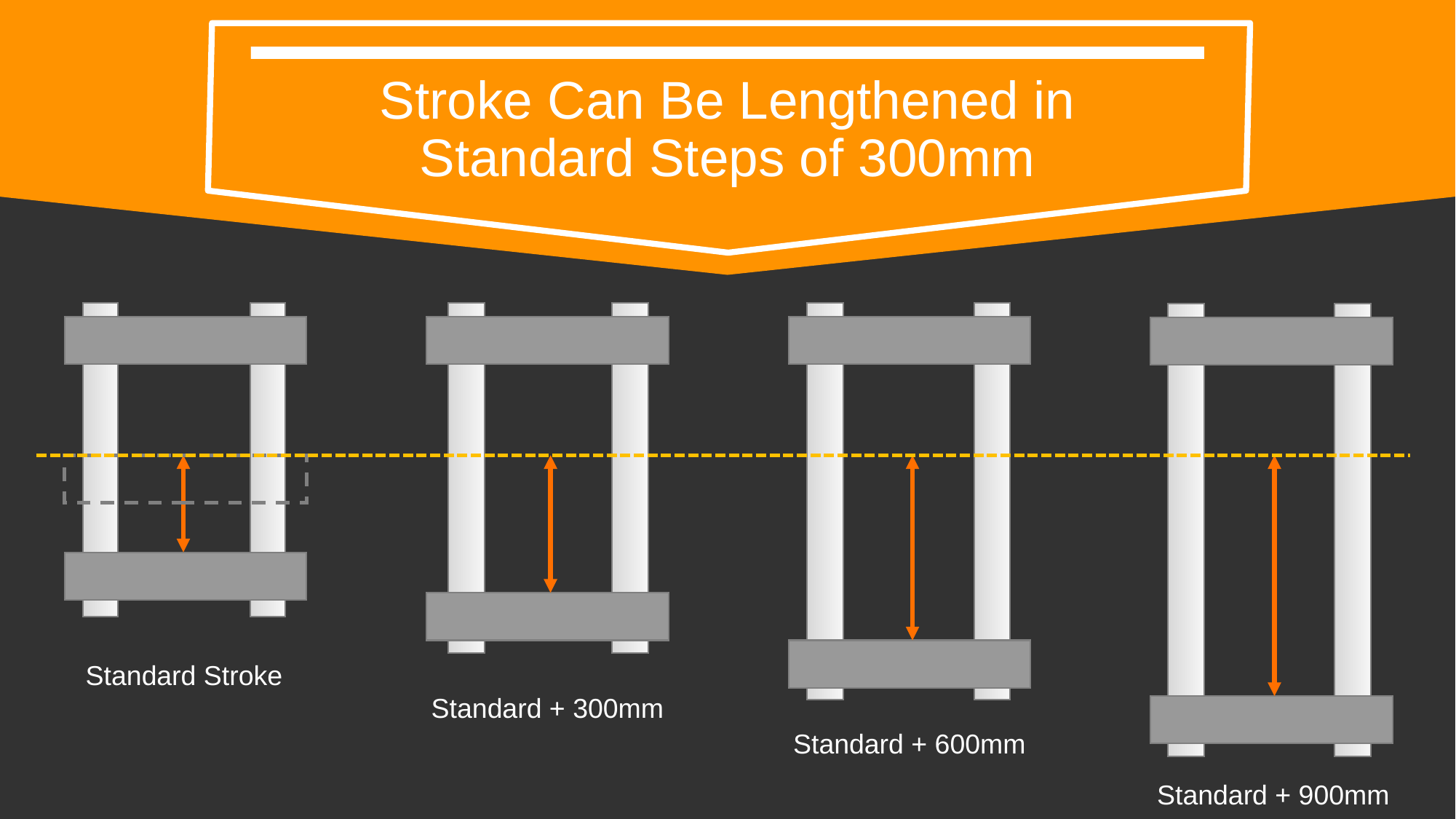

# Stroke Can Be Lengthened in Standard Steps of 300mm

Standard Stroke
Standard + 300mm

Standard + 600mm
Standard + 900mm